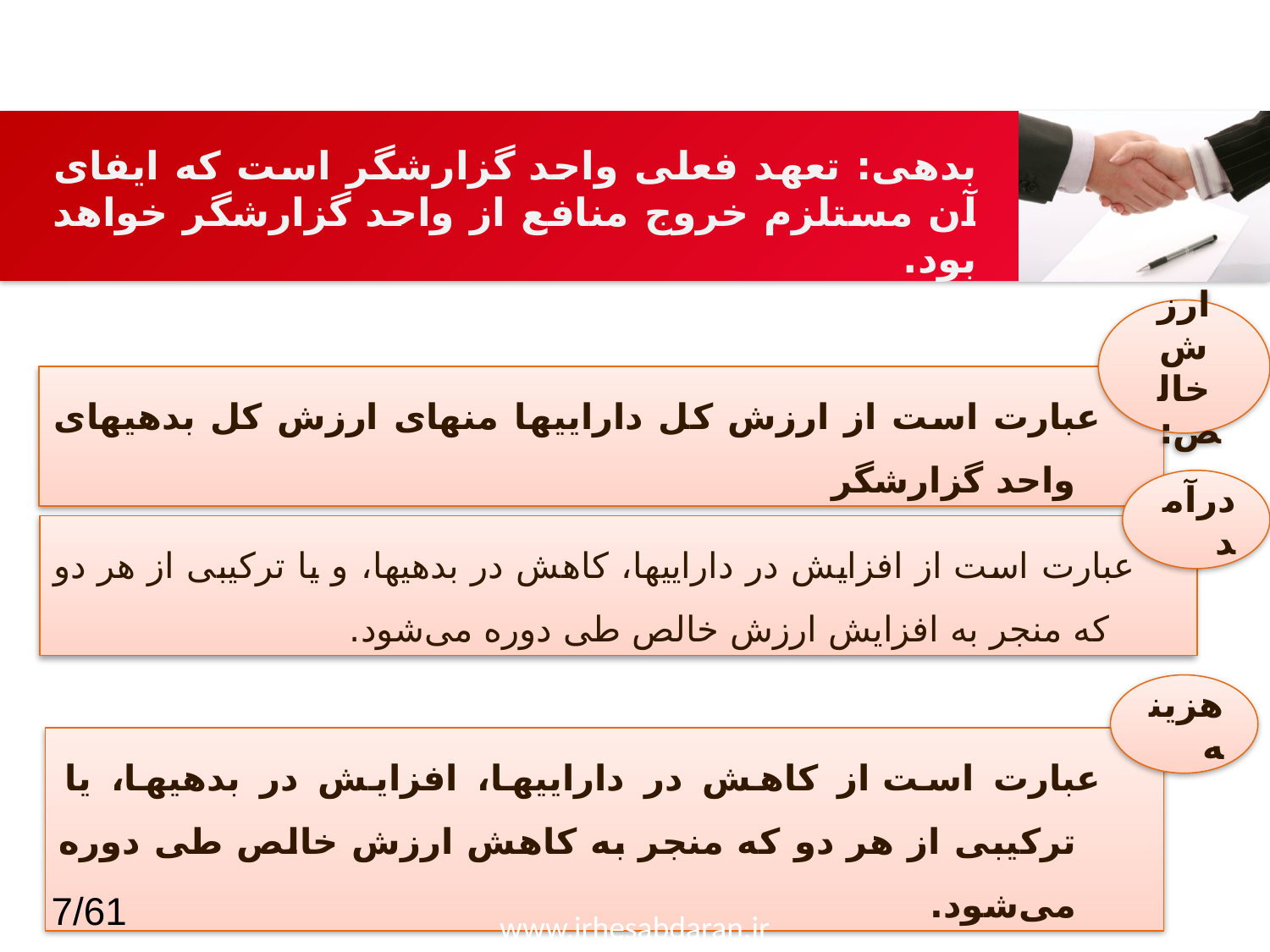

بدهی: تعهد فعلی واحد گزارشگر است که ایفای آن مستلزم خروج منافع از واحد گزارشگر خواهد بود.
ارزش خالص:
عبارت است از ارزش کل داراییها منهای ارزش کل بدهیهای واحد گزارشگر
درآمد
عبارت است از افزایش در داراییها، کاهش در بدهیها، و یا ترکیبی از هر دو که منجر به افزایش ارزش خالص طی دوره می‌شود.
هزینه
عبارت است از کاهش در داراییها، افزایش در بدهیها، یا ترکیبی از هر دو که منجر به کاهش ارزش خالص طی دوره می‌شود.
7/61
www.irhesabdaran.ir